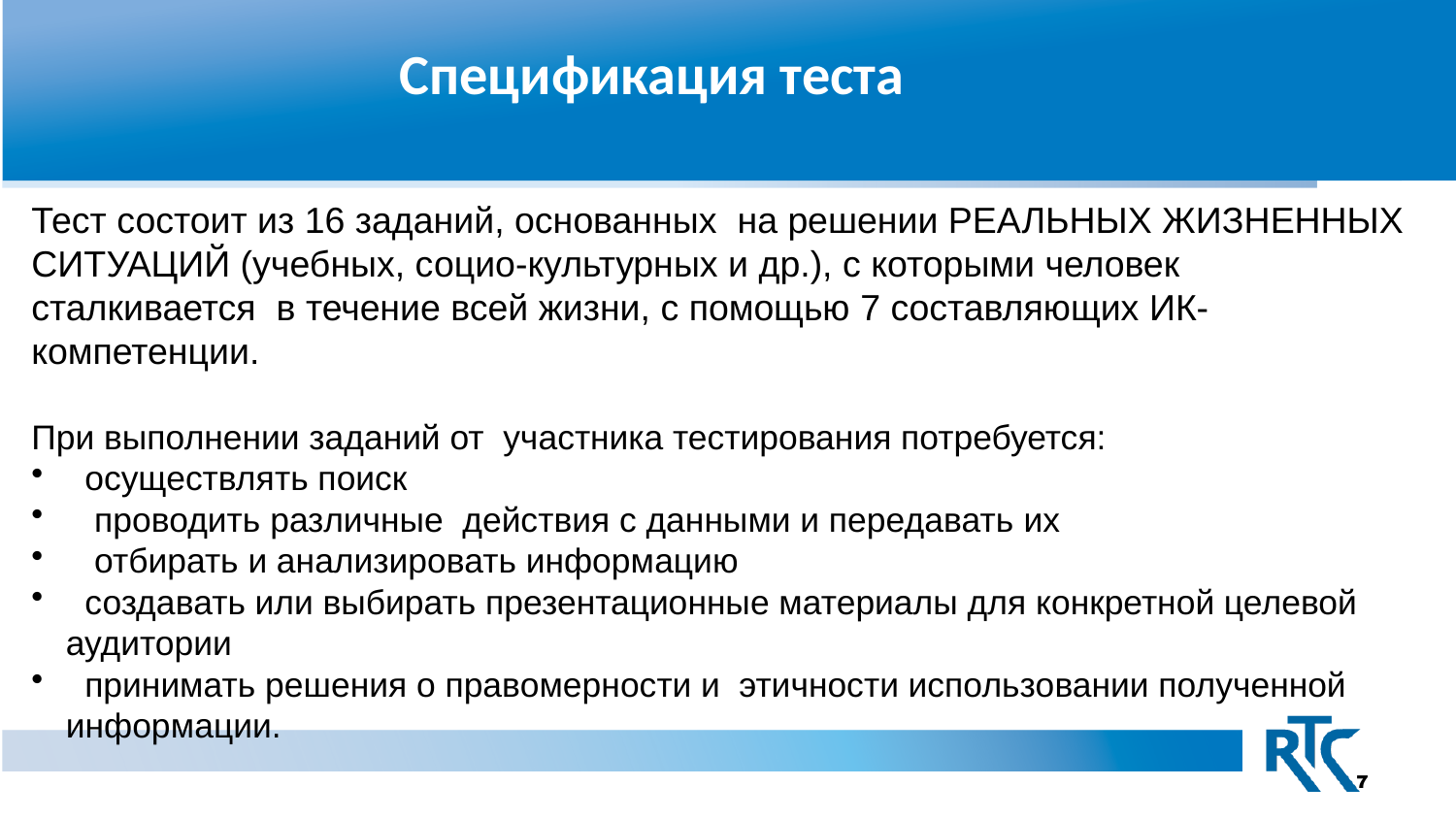

Спецификация теста
Тест состоит из 16 заданий, основанных  на решении РЕАЛЬНЫХ ЖИЗНЕННЫХ СИТУАЦИЙ (учебных, социо-культурных и др.), с которыми человек сталкивается  в течение всей жизни, с помощью 7 составляющих ИК-компетенции.

При выполнении заданий от  участника тестирования потребуется:
  осуществлять поиск
   проводить различные  действия с данными и передавать их
   отбирать и анализировать информацию
  создавать или выбирать презентационные материалы для конкретной целевой аудитории
  принимать решения о правомерности и  этичности использовании полученной информации.
7